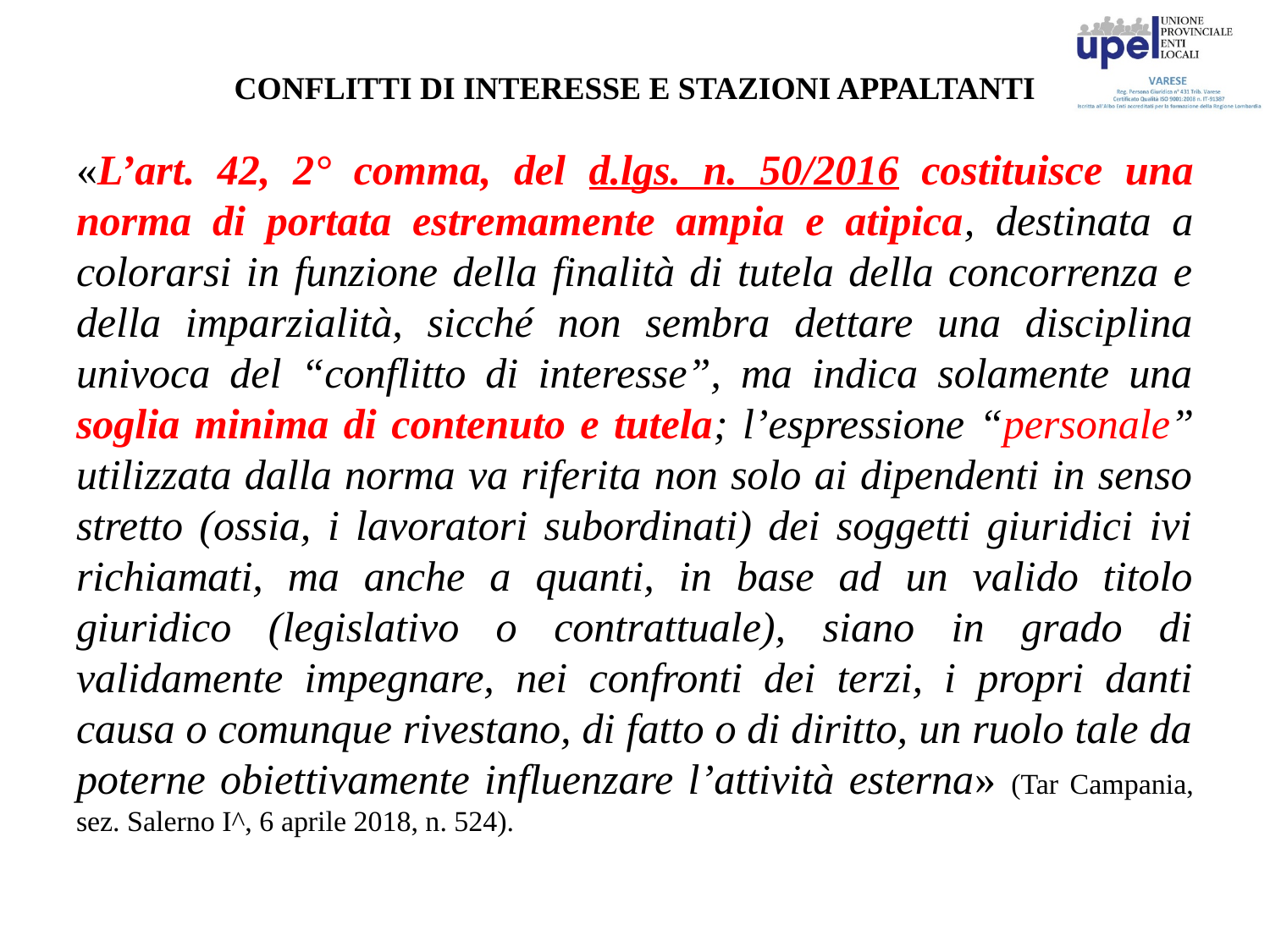

# CONFLITTI DI INTERESSE E STAZIONI APPALTANTI
«L’art. 42, 2° comma, del d.lgs. n. 50/2016 costituisce una norma di portata estremamente ampia e atipica, destinata a colorarsi in funzione della finalità di tutela della concorrenza e della imparzialità, sicché non sembra dettare una disciplina univoca del “conflitto di interesse”, ma indica solamente una soglia minima di contenuto e tutela; l’espressione “personale” utilizzata dalla norma va riferita non solo ai dipendenti in senso stretto (ossia, i lavoratori subordinati) dei soggetti giuridici ivi richiamati, ma anche a quanti, in base ad un valido titolo giuridico (legislativo o contrattuale), siano in grado di validamente impegnare, nei confronti dei terzi, i propri danti causa o comunque rivestano, di fatto o di diritto, un ruolo tale da poterne obiettivamente influenzare l’attività esterna» (Tar Campania, sez. Salerno I^, 6 aprile 2018, n. 524).